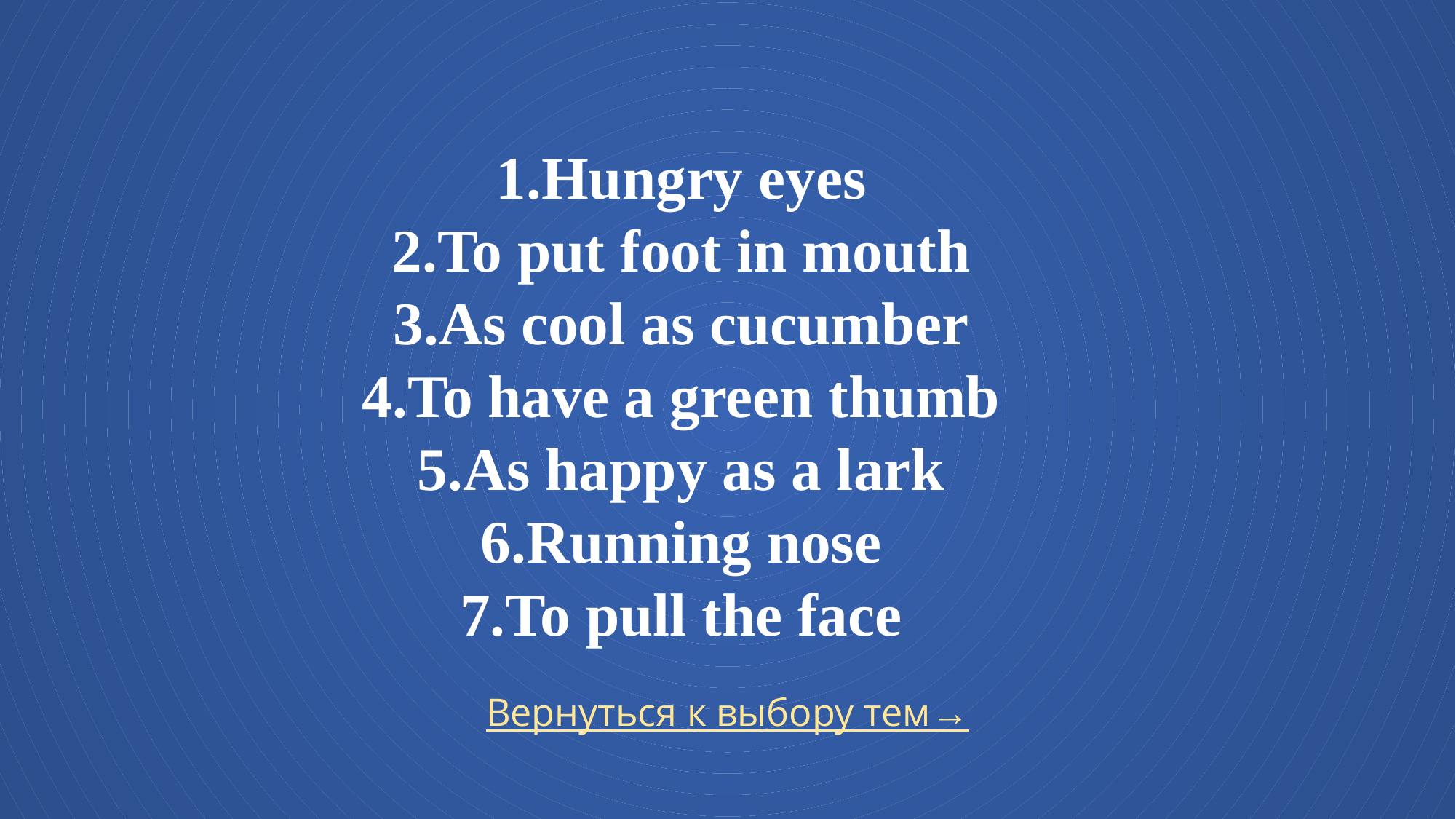

Hungry eyes
To put foot in mouth
As cool as cucumber
To have a green thumb
As happy as a lark
Running nose
To pull the face
Вернуться к выбору тем→